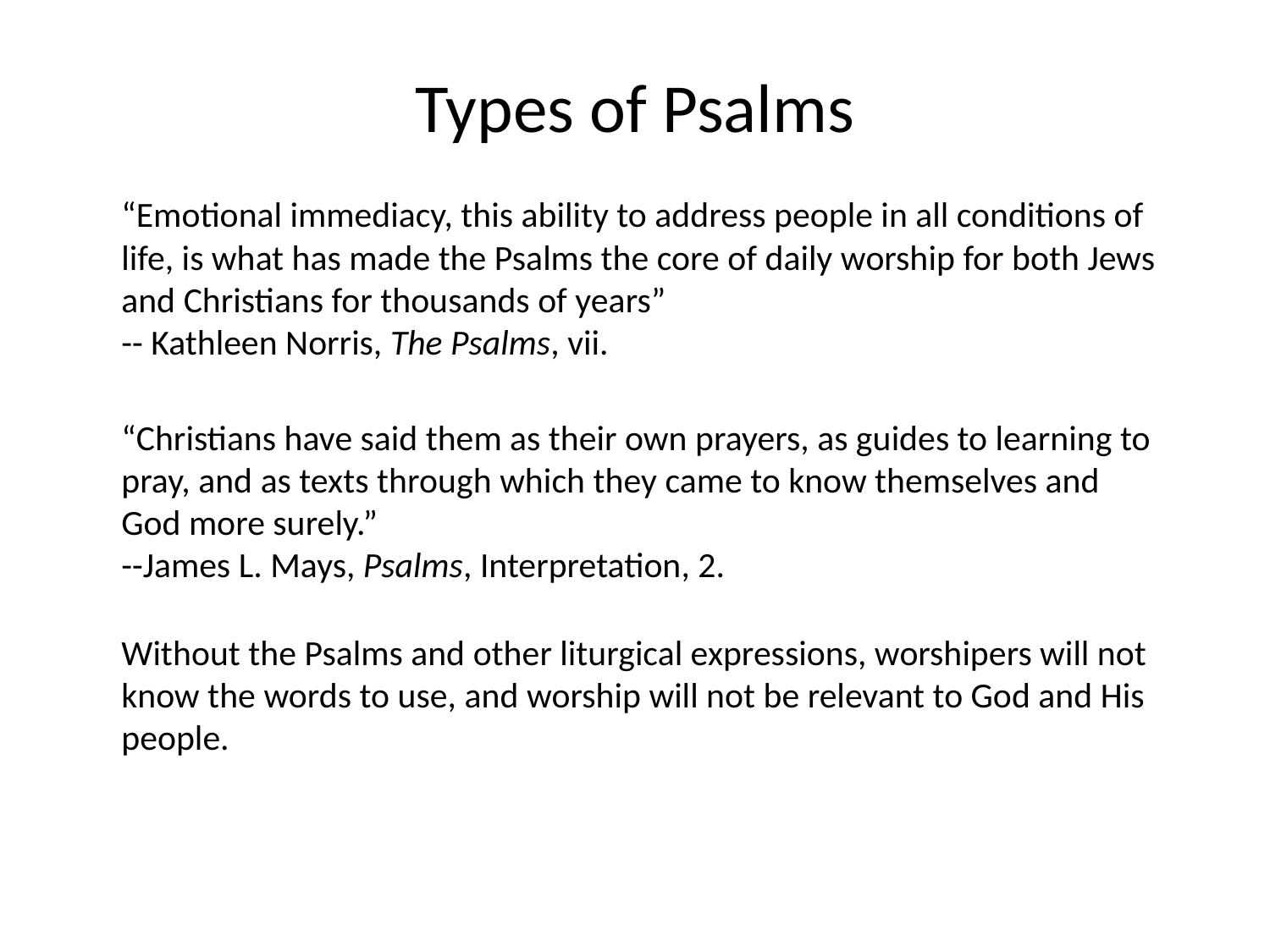

# Types of Psalms
“Emotional immediacy, this ability to address people in all conditions of life, is what has made the Psalms the core of daily worship for both Jews and Christians for thousands of years”
-- Kathleen Norris, The Psalms, vii.
“Christians have said them as their own prayers, as guides to learning to pray, and as texts through which they came to know themselves and God more surely.”
--James L. Mays, Psalms, Interpretation, 2.
Without the Psalms and other liturgical expressions, worshipers will not know the words to use, and worship will not be relevant to God and His people.